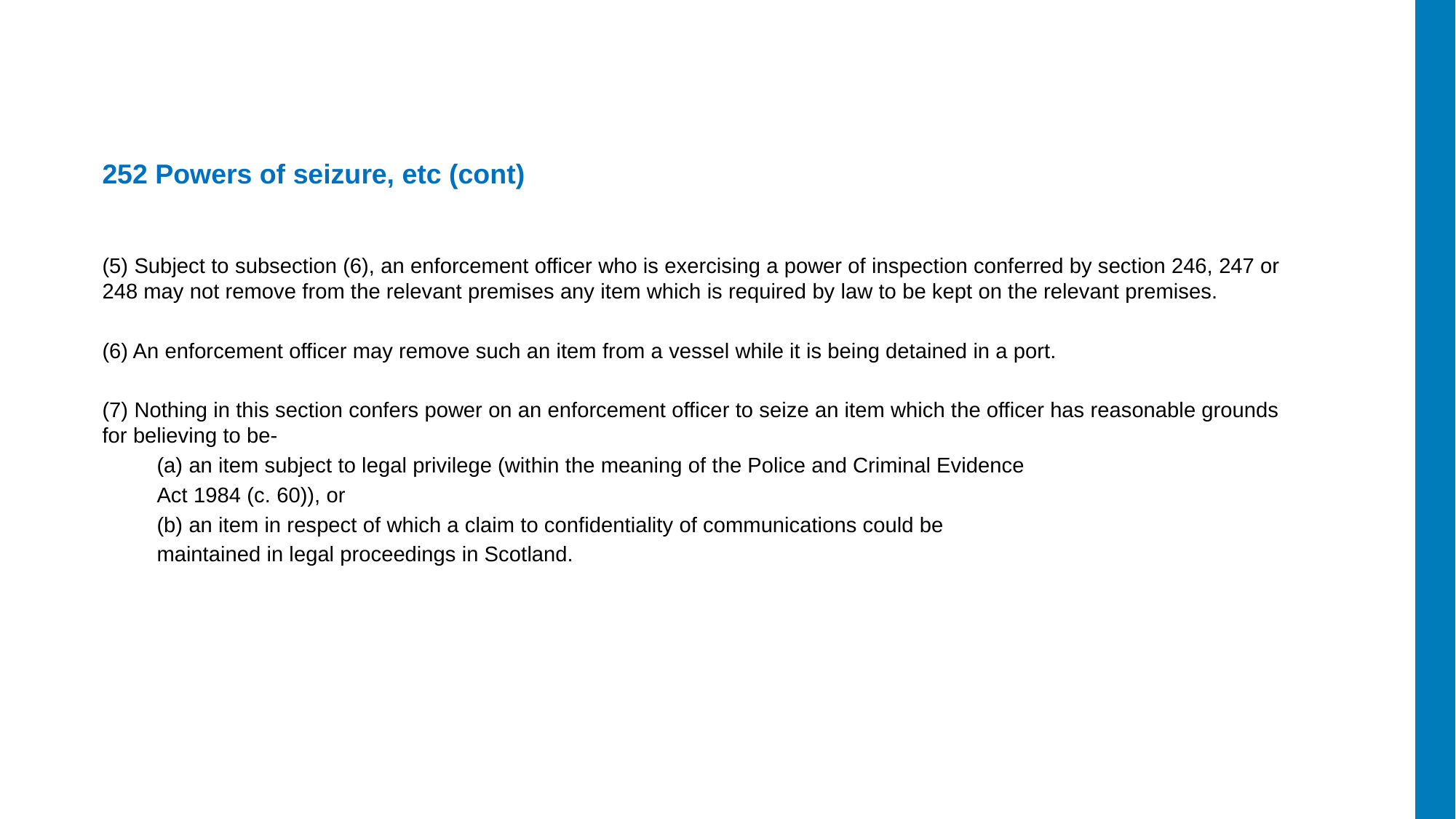

252 Powers of seizure, etc (cont)

(5) Subject to subsection (6), an enforcement officer who is exercising a power of inspection conferred by section 246, 247 or 248 may not remove from the relevant premises any item which is required by law to be kept on the relevant premises.

(6) An enforcement officer may remove such an item from a vessel while it is being detained in a port.

(7) Nothing in this section confers power on an enforcement officer to seize an item which the officer has reasonable grounds for believing to be-
(a) an item subject to legal privilege (within the meaning of the Police and Criminal Evidence
Act 1984 (c. 60)), or
(b) an item in respect of which a claim to confidentiality of communications could be
maintained in legal proceedings in Scotland.